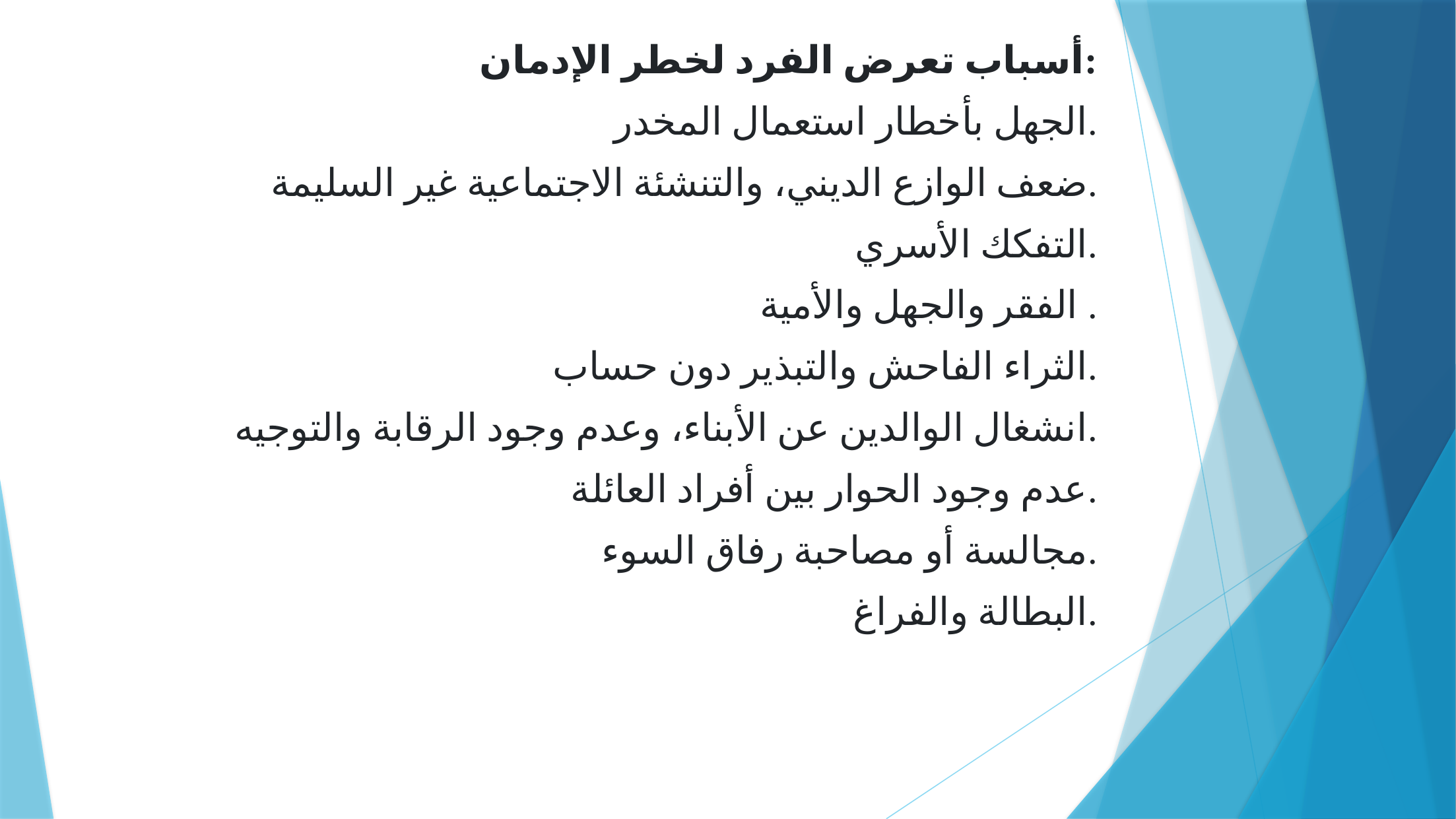

أسباب تعرض الفرد لخطر الإدمان:
الجهل بأخطار استعمال المخدر.
ضعف الوازع الديني، والتنشئة الاجتماعية غير السليمة.
التفكك الأسري.
الفقر والجهل والأمية .
الثراء الفاحش والتبذير دون حساب.
انشغال الوالدين عن الأبناء، وعدم وجود الرقابة والتوجيه.
عدم وجود الحوار بين أفراد العائلة.
مجالسة أو مصاحبة رفاق السوء.
البطالة والفراغ.